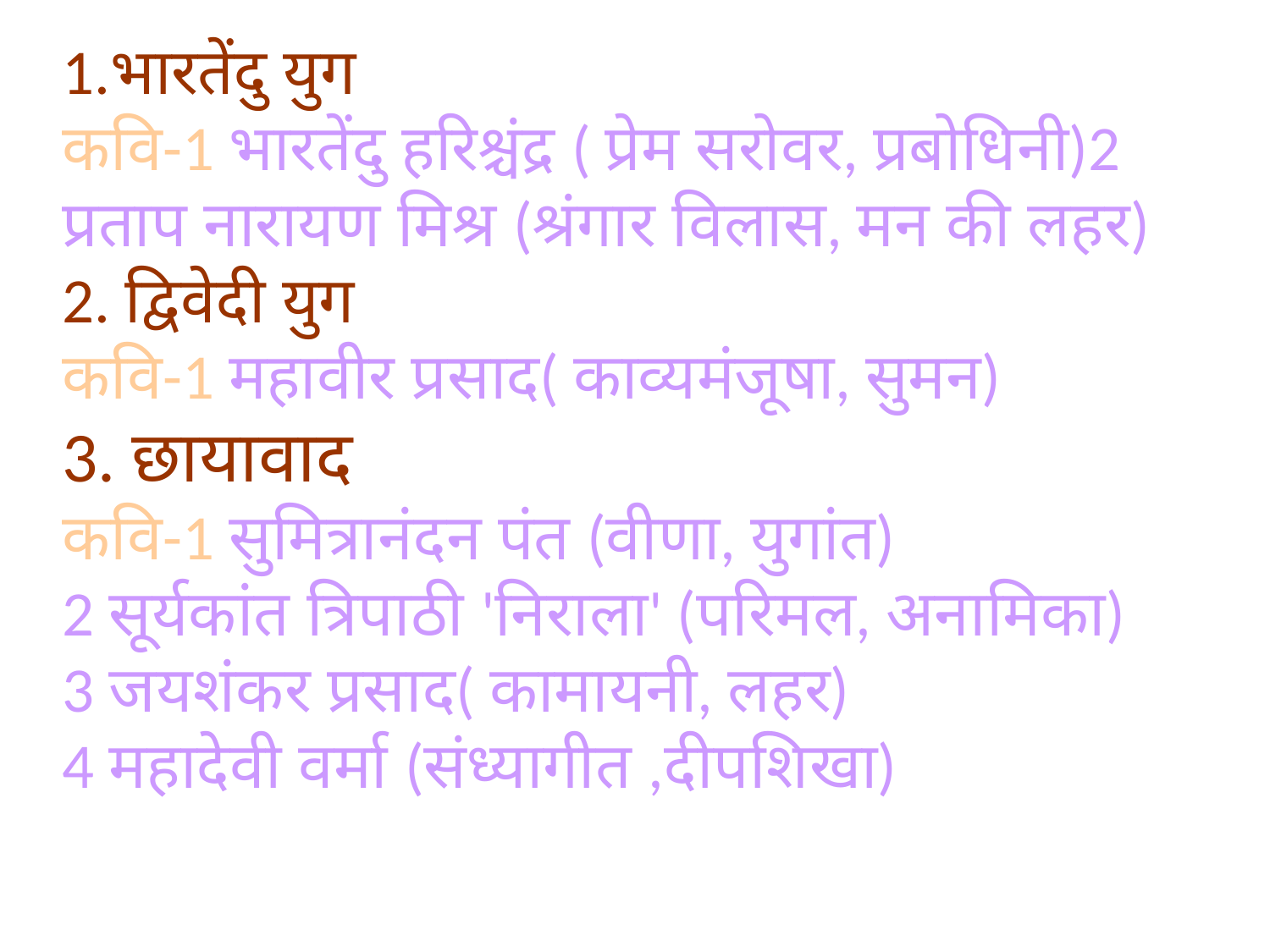

1.भारतेंदु युग
कवि-1 भारतेंदु हरिश्चंद्र ( प्रेम सरोवर, प्रबोधिनी)2 प्रताप नारायण मिश्र (श्रंगार विलास, मन की लहर)
2. द्विवेदी युग
कवि-1 महावीर प्रसाद( काव्यमंजूषा, सुमन)
3. छायावाद
कवि-1 सुमित्रानंदन पंत (वीणा, युगांत)
2 सूर्यकांत त्रिपाठी 'निराला' (परिमल, अनामिका)
3 जयशंकर प्रसाद( कामायनी, लहर)
4 महादेवी वर्मा (संध्यागीत ,दीपशिखा)